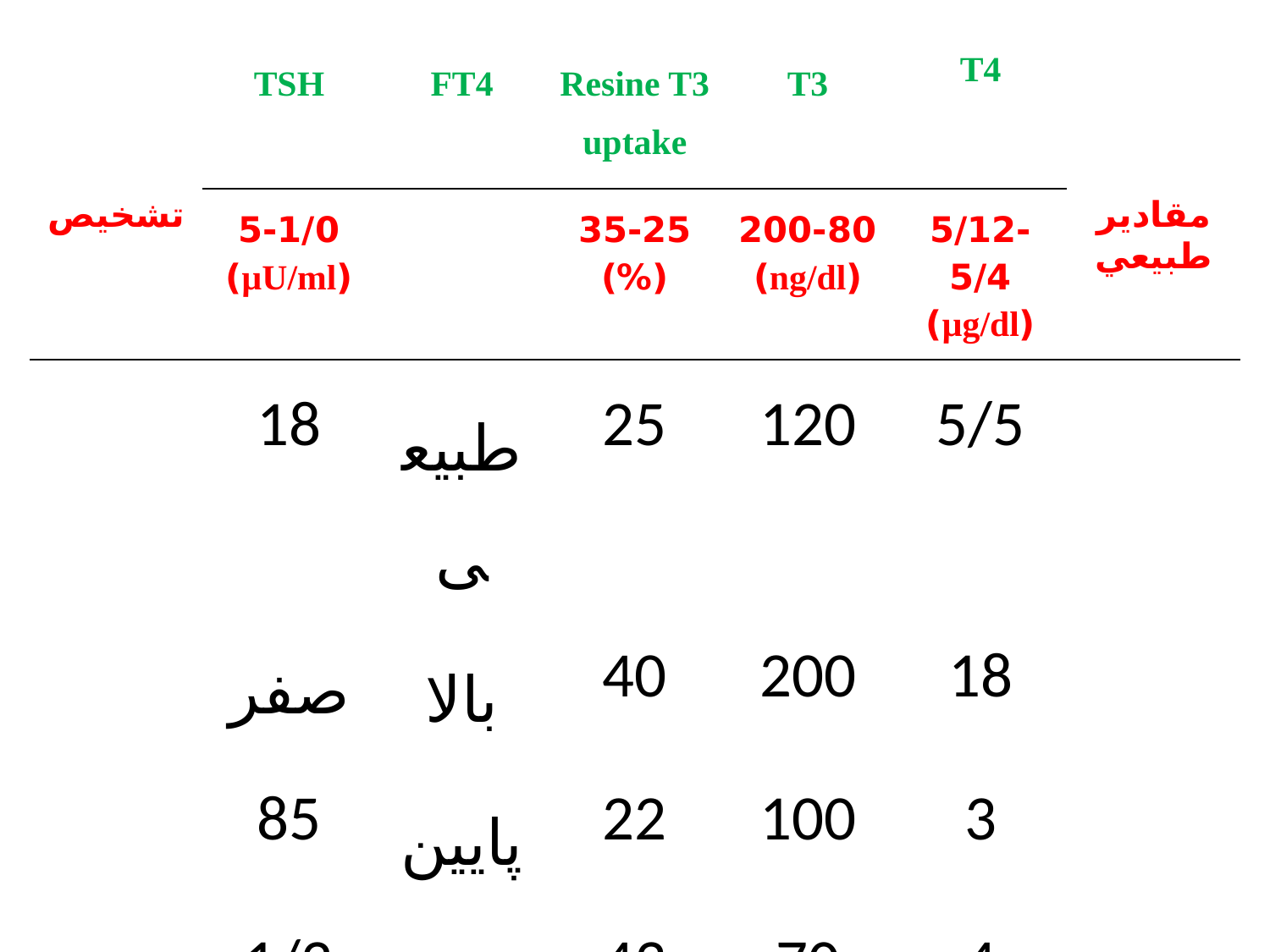

|  | TSH | FT4 | Resine T3 uptake | T3 | T4 |  |
| --- | --- | --- | --- | --- | --- | --- |
| تشخيص | 5-1/0 (µU/ml) |  | 35-25 (%) | 200-80 (ng/dl) | 5/12-5/4 (µg/dl) | مقادير طبيعي |
|  | 18 | طبيعی | 25 | 120 | 5/5 |  |
|  | صفر | بالا | 40 | 200 | 18 |  |
|  | 85 | پايين | 22 | 100 | 3 |  |
|  | 1/2 | طبيعی | 43 | 70 | 4 |  |